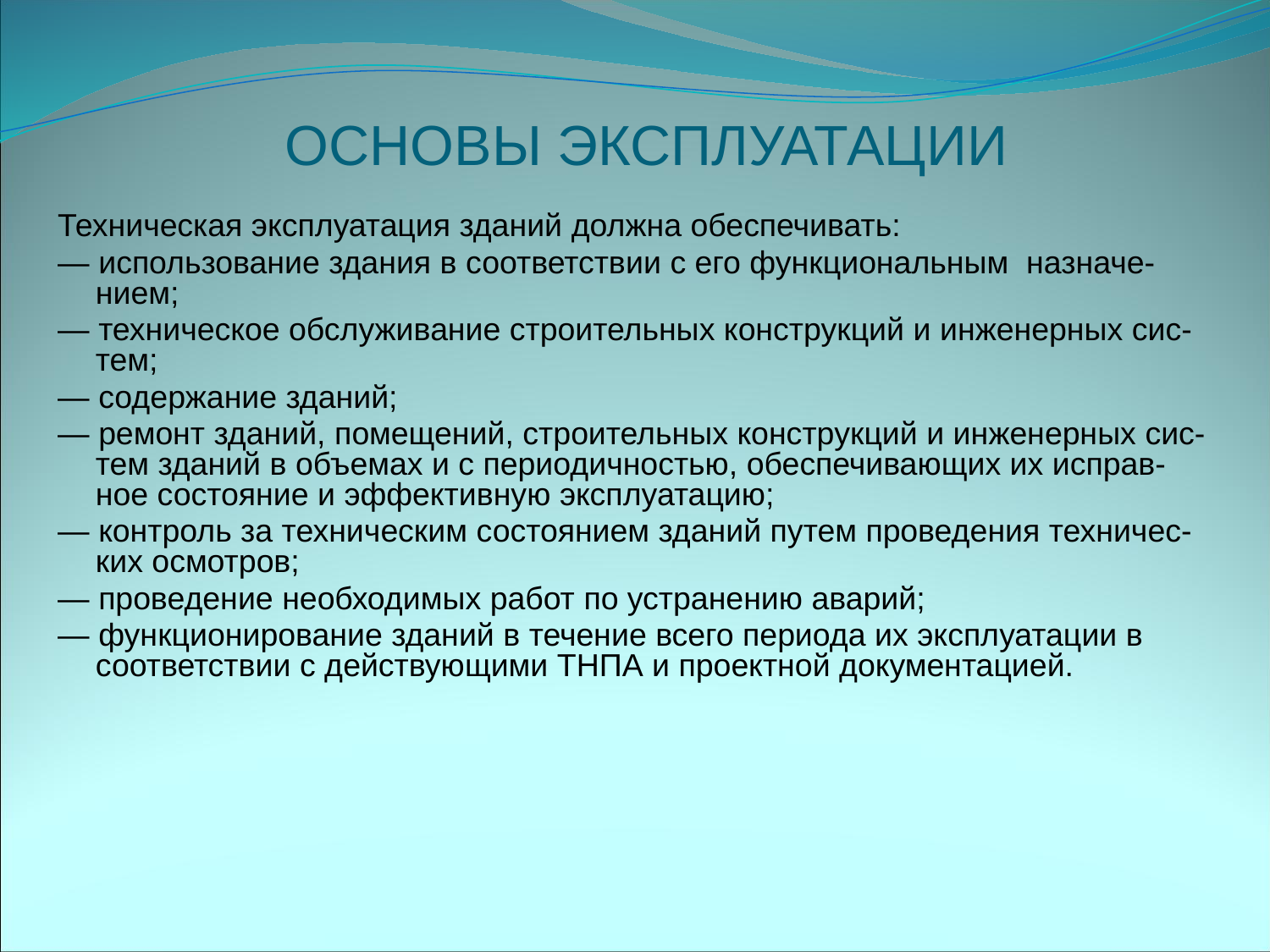

# ОСНОВЫ ЭКСПЛУАТАЦИИ
Техническая эксплуатация зданий должна обеспечивать:
— использование здания в соответствии с его функциональным  назначе-нием;
— техническое обслуживание строительных конструкций и инженерных сис-тем;
— содержание зданий;
— ремонт зданий, помещений, строительных конструкций и инженерных сис-тем зданий в объемах и с периодичностью, обеспечивающих их исправ-ное состояние и эффективную эксплуатацию;
— контроль за техническим состоянием зданий путем проведения техничес-ких осмотров;
— проведение необходимых работ по устранению аварий;
— функционирование зданий в течение всего периода их эксплуатации в соответствии с действующими ТНПА и проектной документацией.